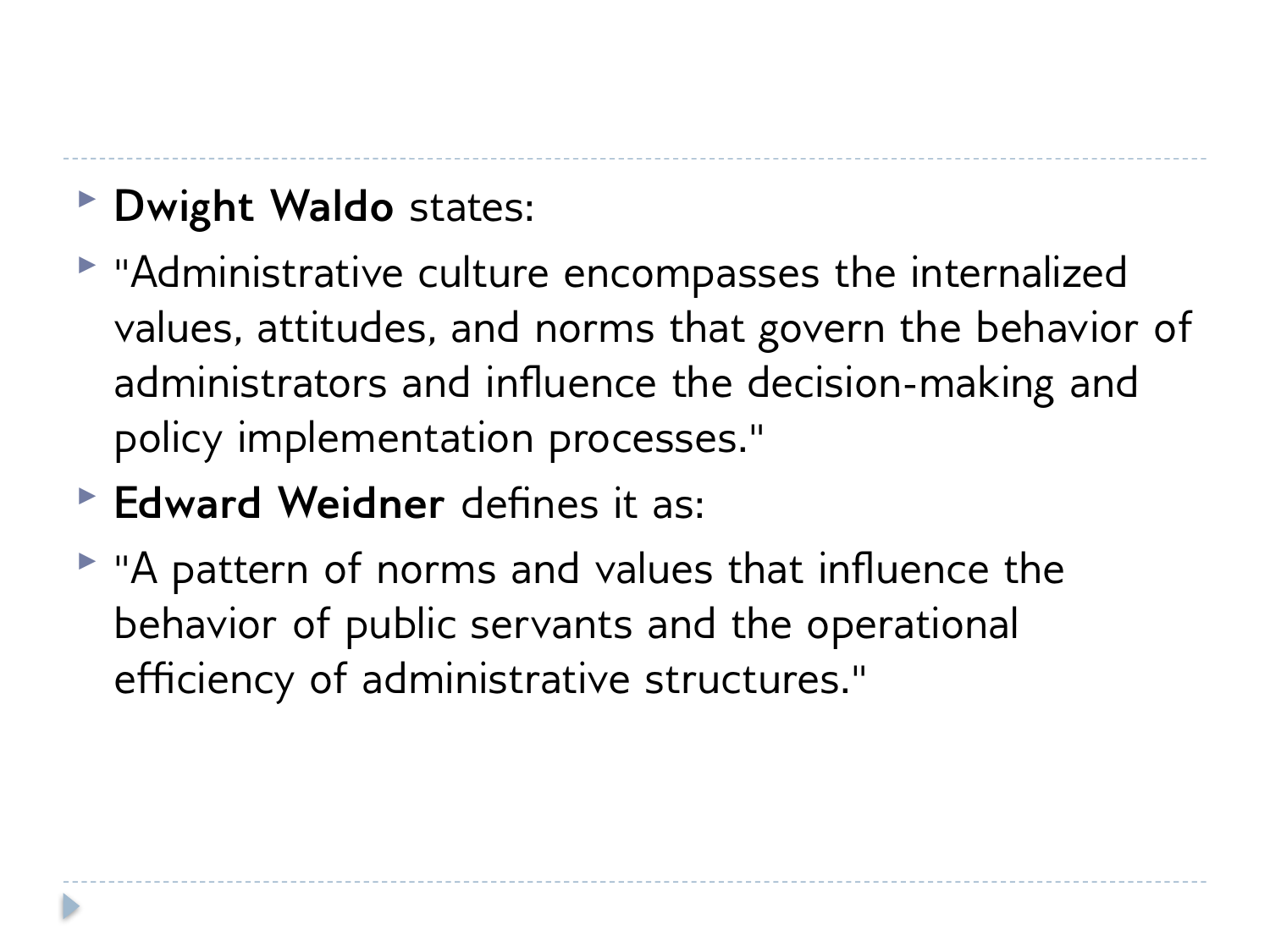

#
Dwight Waldo states:
"Administrative culture encompasses the internalized values, attitudes, and norms that govern the behavior of administrators and influence the decision-making and policy implementation processes."
Edward Weidner defines it as:
"A pattern of norms and values that influence the behavior of public servants and the operational efficiency of administrative structures."